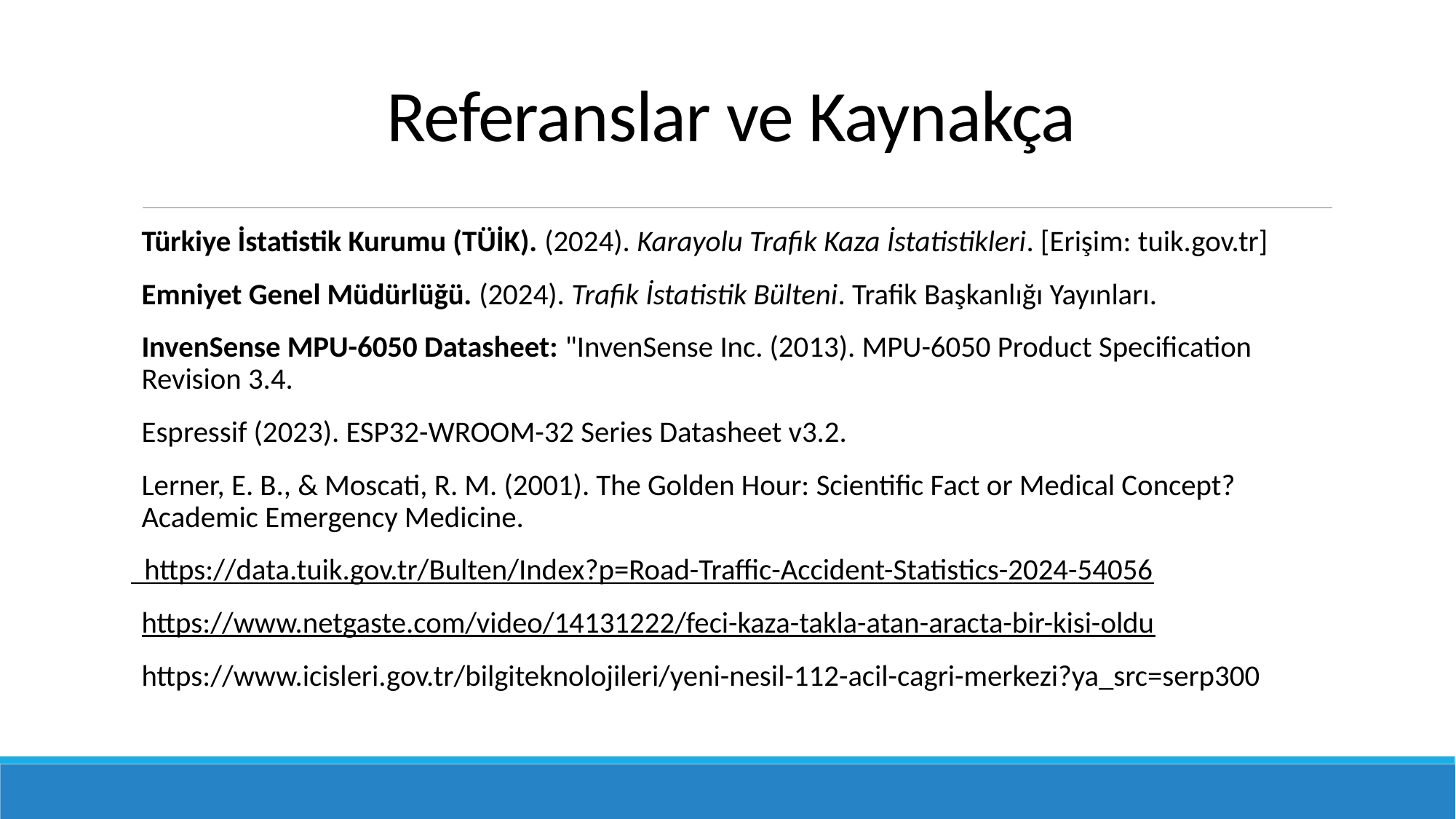

# Referanslar ve Kaynakça
Türkiye İstatistik Kurumu (TÜİK). (2024). Karayolu Trafik Kaza İstatistikleri. [Erişim: tuik.gov.tr]
Emniyet Genel Müdürlüğü. (2024). Trafik İstatistik Bülteni. Trafik Başkanlığı Yayınları.
InvenSense MPU-6050 Datasheet: "InvenSense Inc. (2013). MPU-6050 Product Specification Revision 3.4.
Espressif (2023). ESP32-WROOM-32 Series Datasheet v3.2.
Lerner, E. B., & Moscati, R. M. (2001). The Golden Hour: Scientific Fact or Medical Concept? Academic Emergency Medicine.
  https://data.tuik.gov.tr/Bulten/Index?p=Road-Traffic-Accident-Statistics-2024-54056
https://www.netgaste.com/video/14131222/feci-kaza-takla-atan-aracta-bir-kisi-oldu
https://www.icisleri.gov.tr/bilgiteknolojileri/yeni-nesil-112-acil-cagri-merkezi?ya_src=serp300